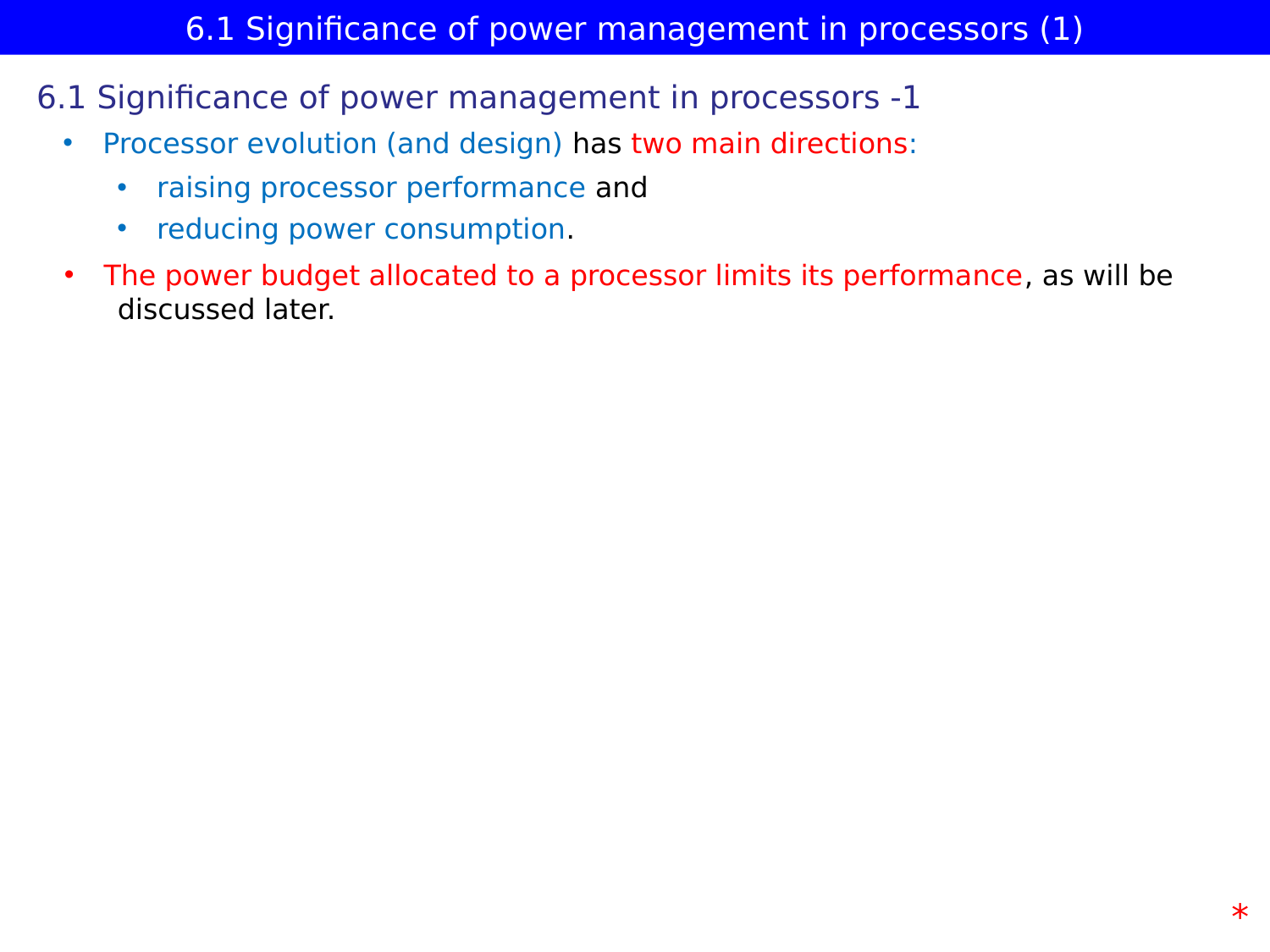

# 6.1 Significance of power management in processors (1)
6.1 Significance of power management in processors -1
Processor evolution (and design) has two main directions:
raising processor performance and
reducing power consumption.
The power budget allocated to a processor limits its performance, as will be
      discussed later.
*